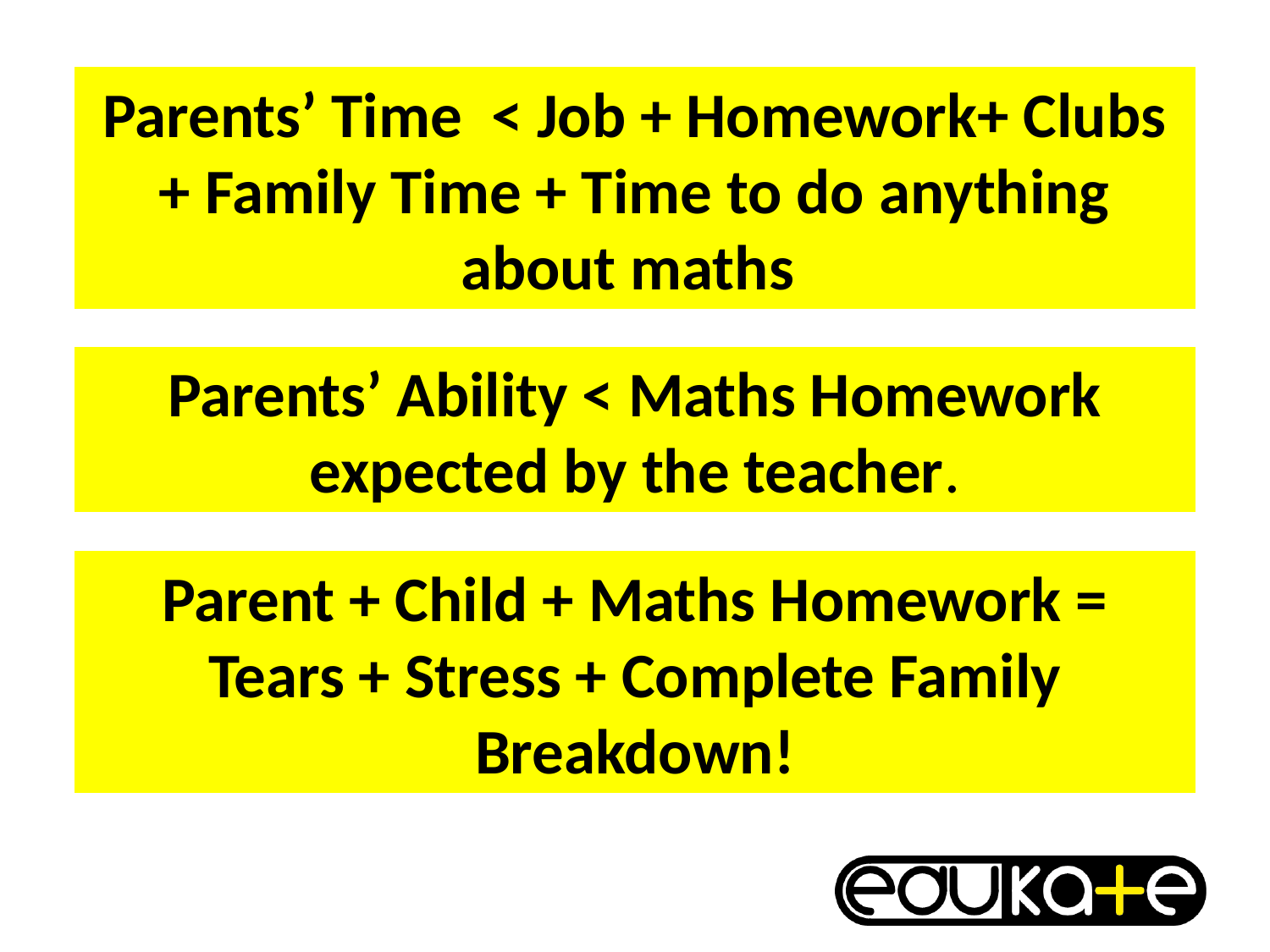

Parents’ Time  < Job + Homework+ Clubs + Family Time + Time to do anything about maths
Parents’ Ability < Maths Homework expected by the teacher.
Parent + Child + Maths Homework = Tears + Stress + Complete Family Breakdown!